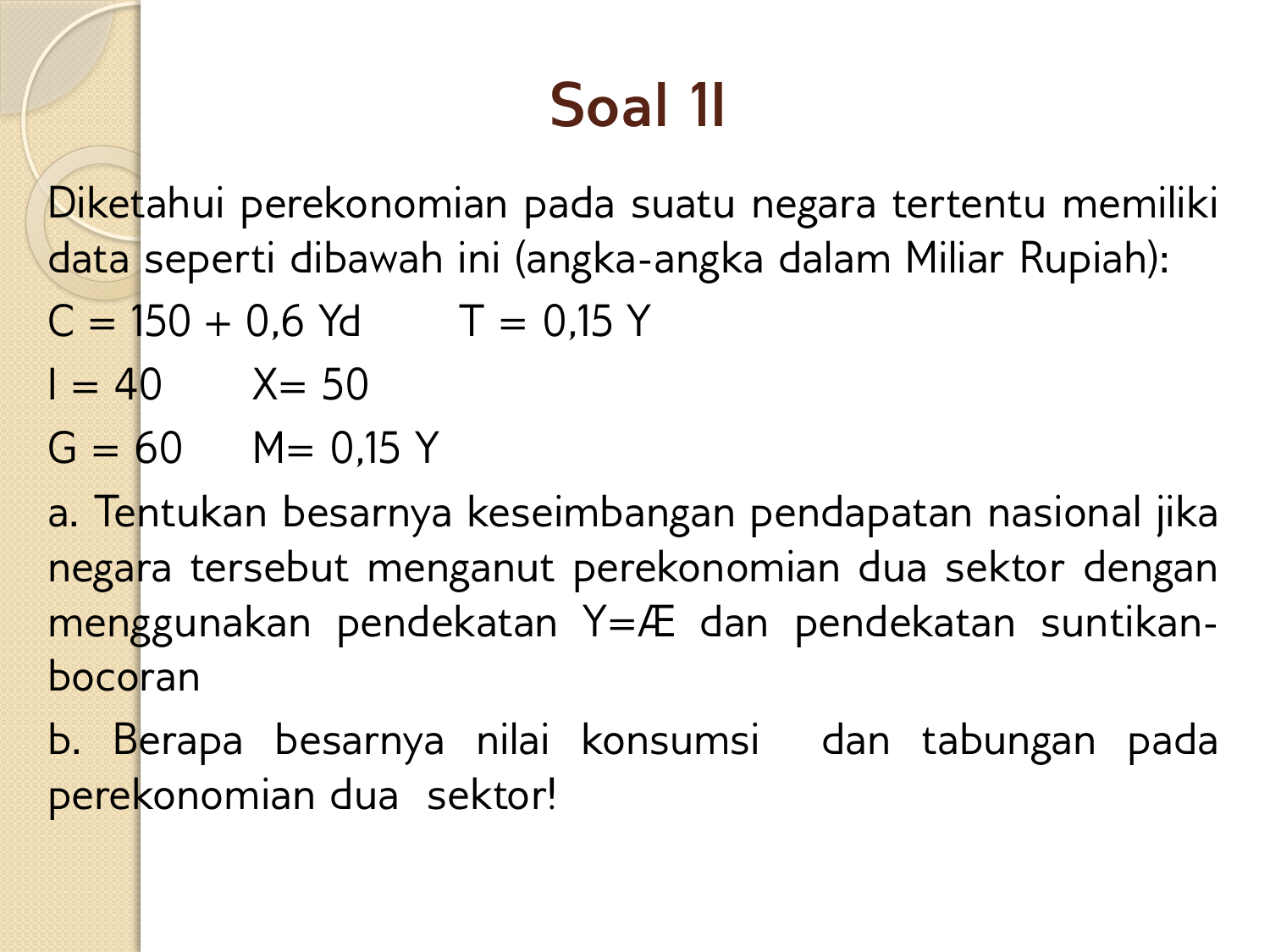

# Soal 1I
Diketahui perekonomian pada suatu negara tertentu memiliki data seperti dibawah ini (angka-angka dalam Miliar Rupiah):
C = 150 + 0,6 Yd		T = 0,15 Y
I = 40				X= 50
G = 60			M= 0,15 Y
a. Tentukan besarnya keseimbangan pendapatan nasional jika negara tersebut menganut perekonomian dua sektor dengan menggunakan pendekatan Y=AE dan pendekatan suntikan-bocoran
b. Berapa besarnya nilai konsumsi  dan tabungan pada perekonomian dua  sektor!